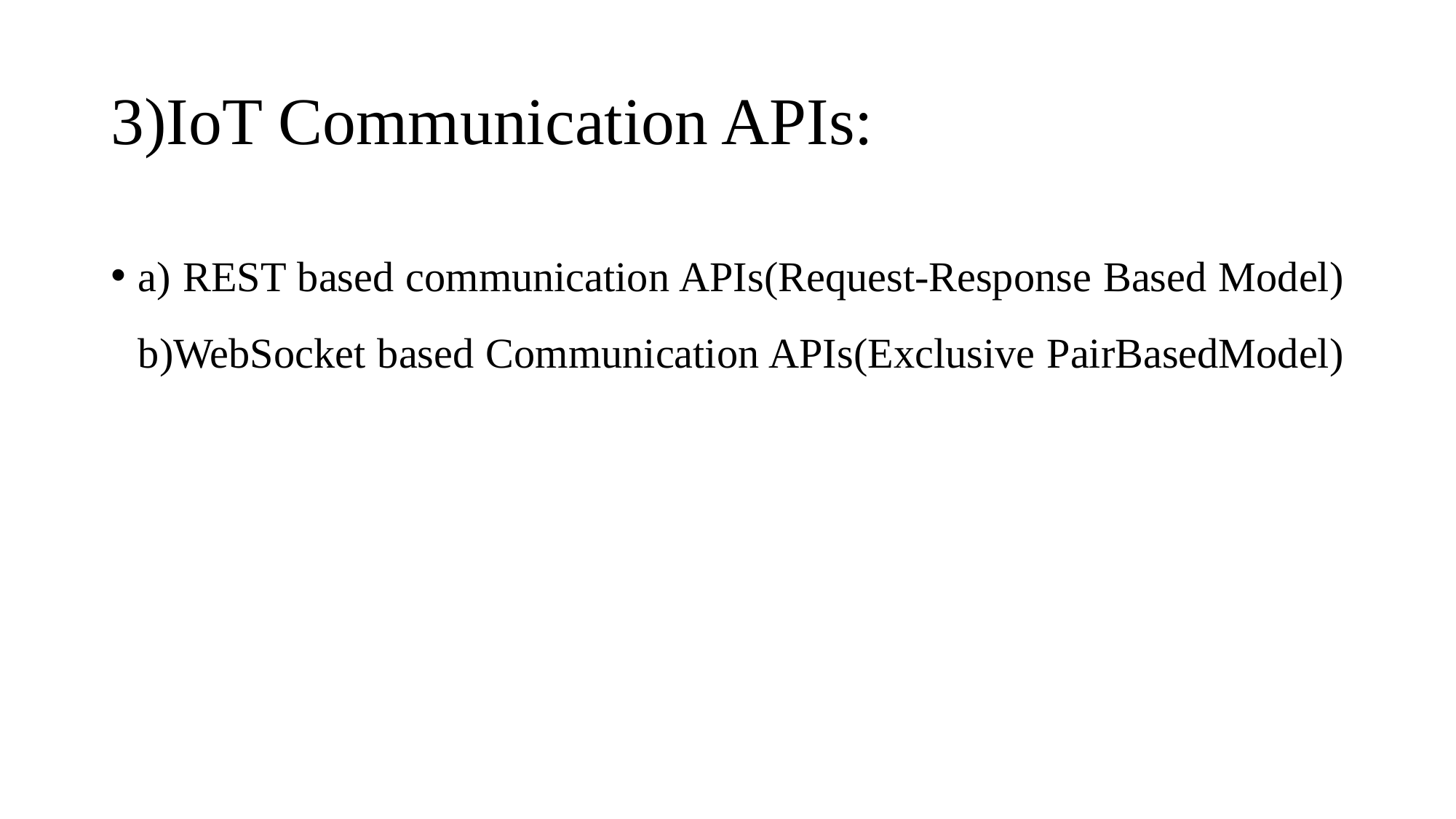

# 3)IoT Communication APIs:
a) REST based communication APIs(Request-Response Based Model) b)WebSocket based Communication APIs(Exclusive PairBasedModel)